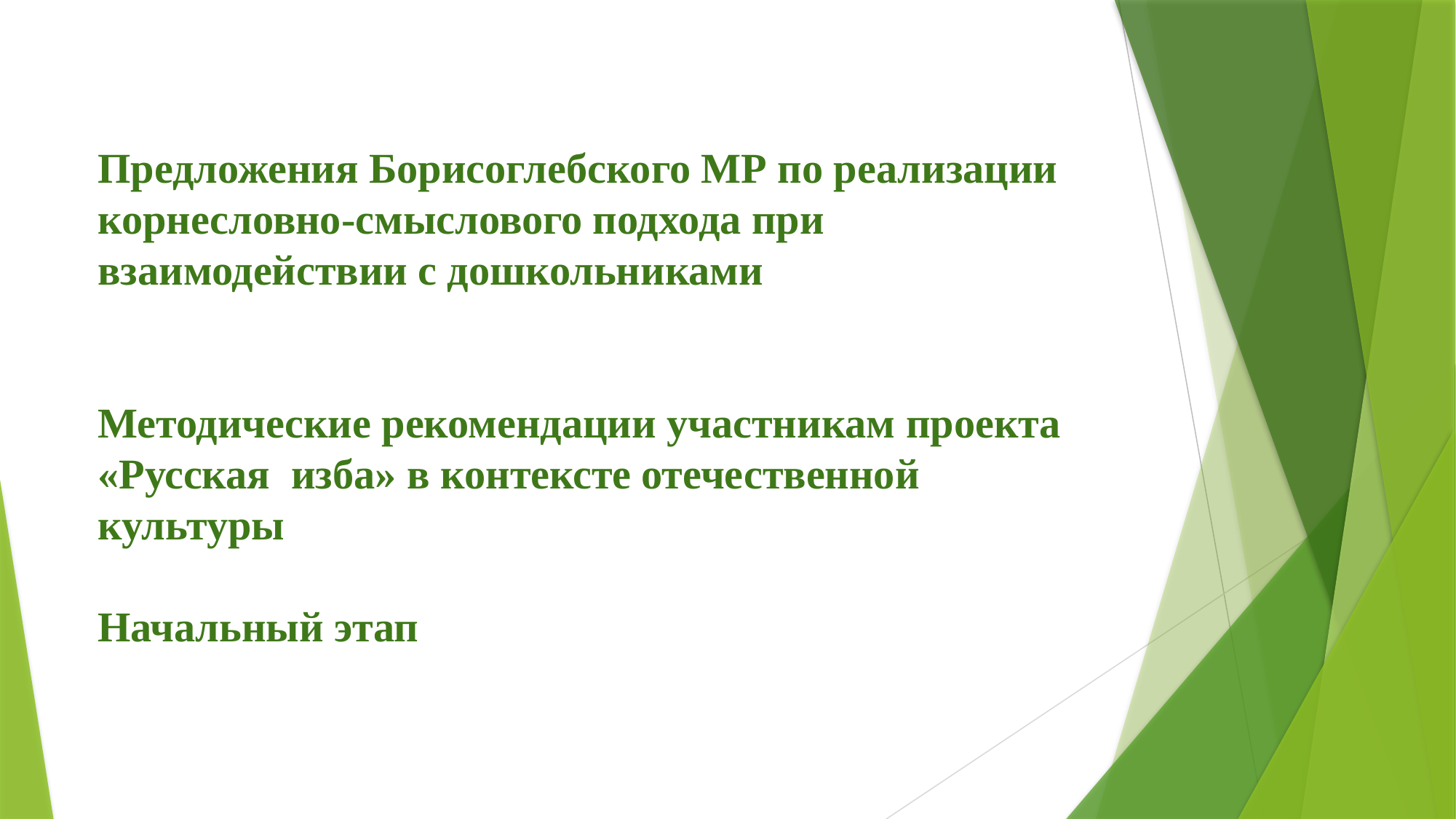

Предложения Борисоглебского МР по реализации корнесловно-смыслового подхода при взаимодействии с дошкольниками

Методические рекомендации участникам проекта «Русская  изба» в контексте отечественной культуры

Начальный этап